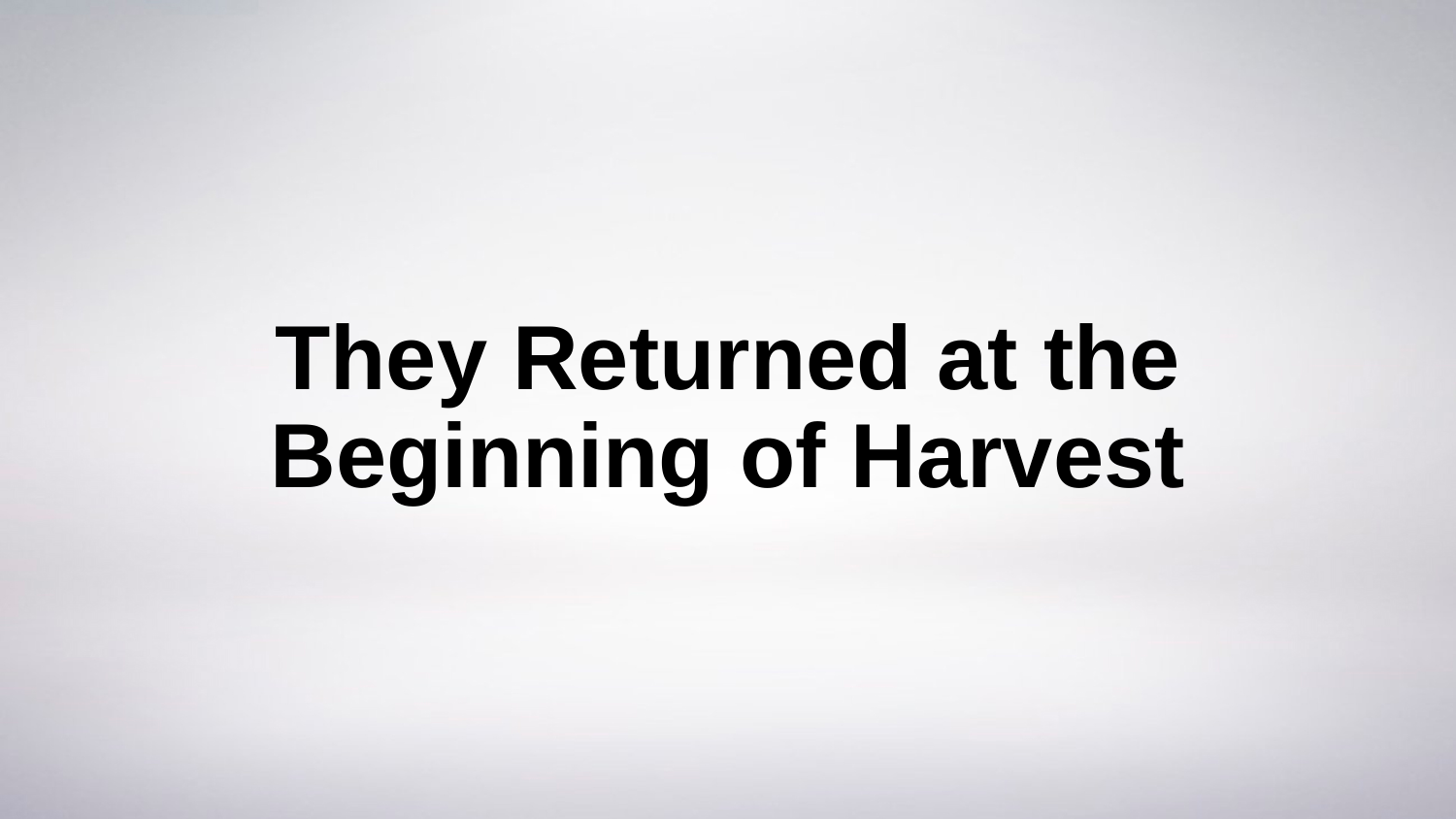

# They Returned at the Beginning of Harvest